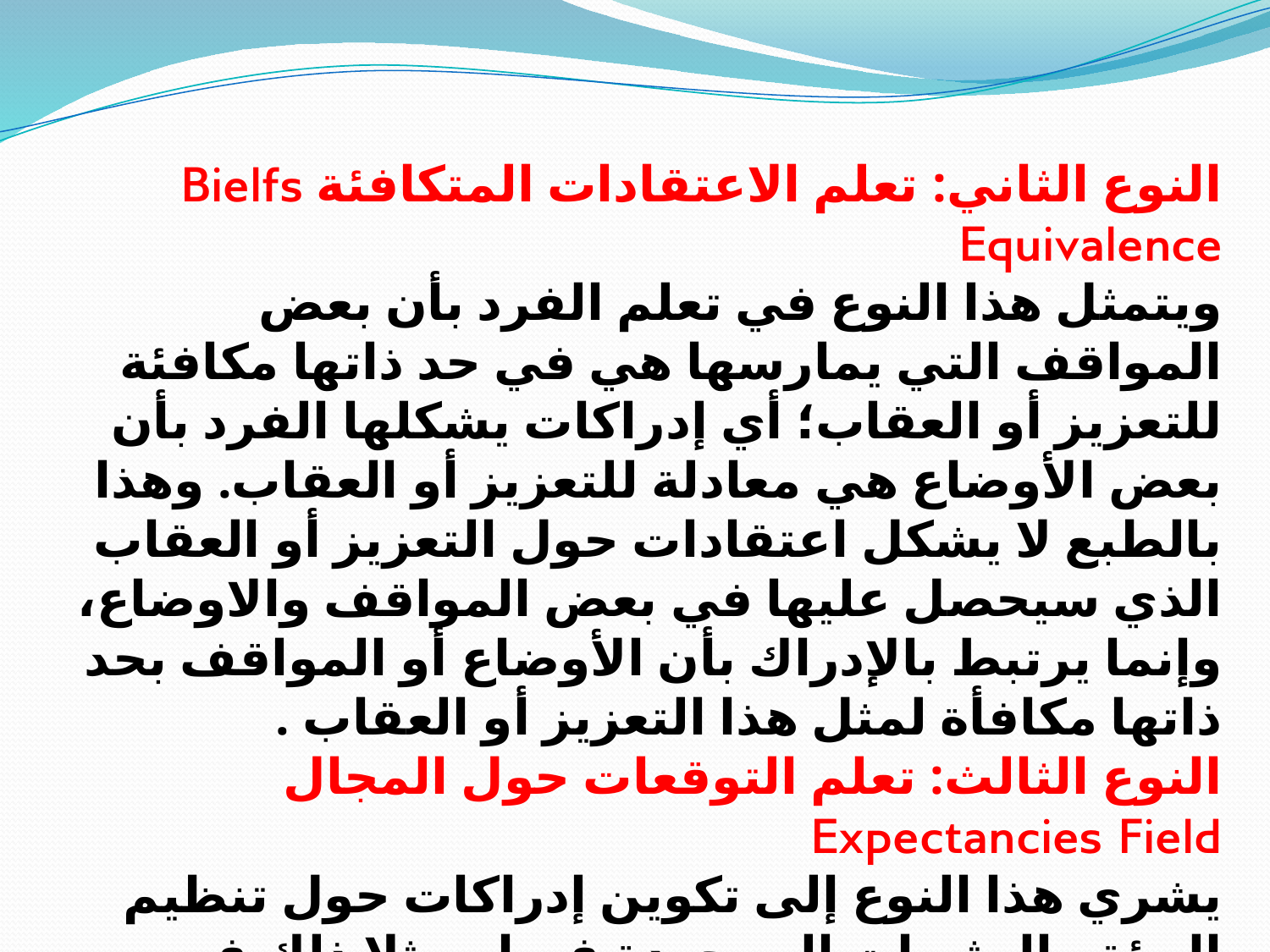

النوع الثاني: تعلم الاعتقادات المتكافئة Bielfs Equivalence
ويتمثل هذا النوع في تعلم الفرد بأن بعض المواقف التي يمارسها هي في حد ذاتها مكافئة للتعزيز أو العقاب؛ أي إدراكات يشكلها الفرد بأن بعض الأوضاع هي معادلة للتعزيز أو العقاب. وهذا بالطبع لا يشكل اعتقادات حول التعزيز أو العقاب الذي سيحصل عليها في بعض المواقف والاوضاع، وإنما يرتبط بالإدراك بأن الأوضاع أو المواقف بحد ذاتها مكافأة لمثل هذا التعزيز أو العقاب .
النوع الثالث: تعلم التوقعات حول المجال Expectancies Field
يشري هذا النوع إلى تكوين إدراكات حول تنظيم البيئة والمثيرات الموجودة فيها ممثلا ذلك في الخرائط المعرفية. فالكائن الحي يتعلم أي طريق يسلك للوصول إلى هدف ما، وما هي الوسائل والأدوات المناسبة لتحقيق الاهداف. كام ويتعلم أي المثريات أو الأحداث التي ميكن أن تؤدي إلى مثريات أو أحداث معينة (التعلم الاشاري).